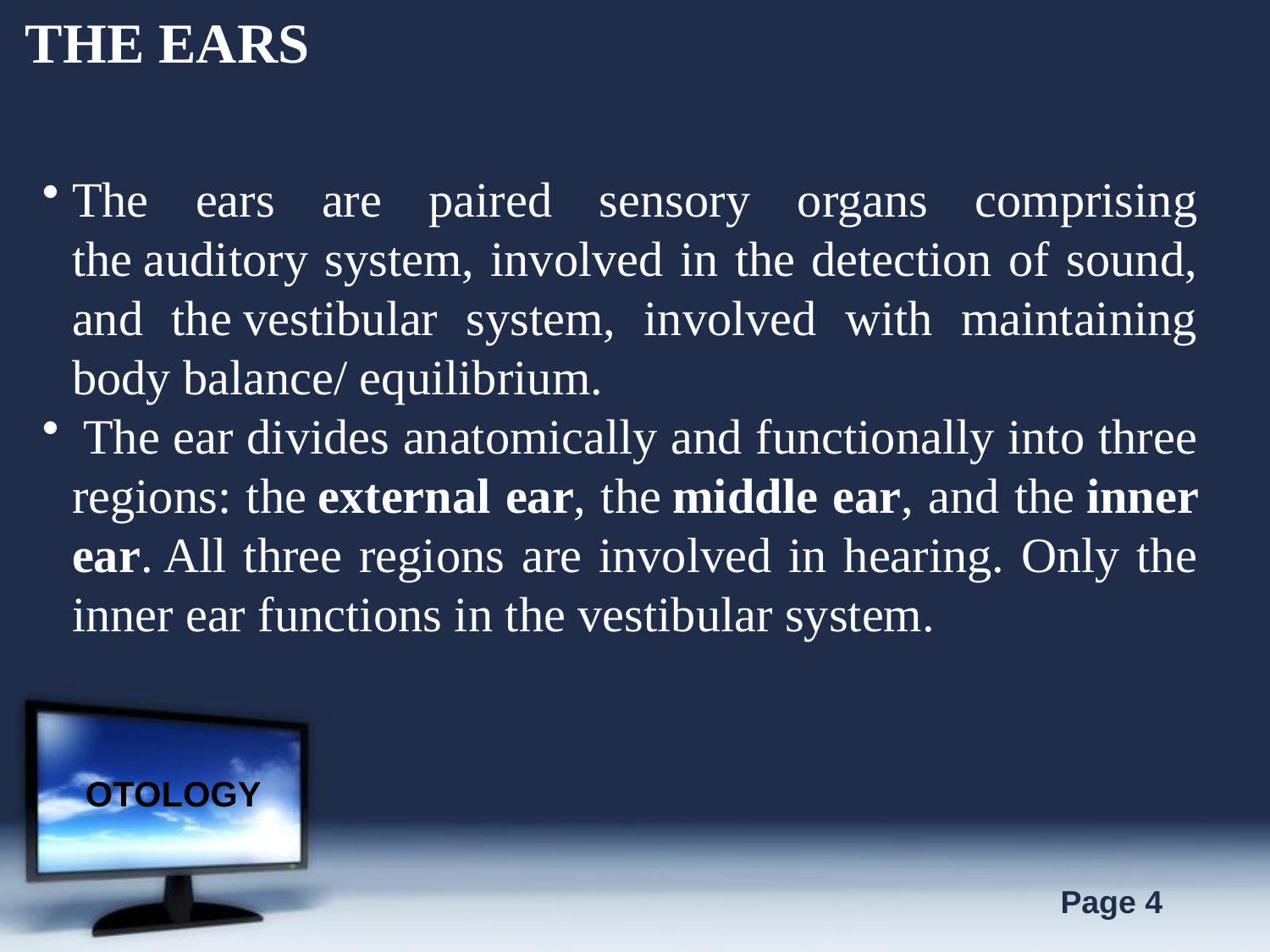

THE EARS
The ears are paired sensory organs comprising the auditory system, involved in the detection of sound, and the vestibular system, involved with maintaining body balance/ equilibrium.
 The ear divides anatomically and functionally into three regions: the external ear, the middle ear, and the inner ear. All three regions are involved in hearing. Only the inner ear functions in the vestibular system.

OTOLOGY